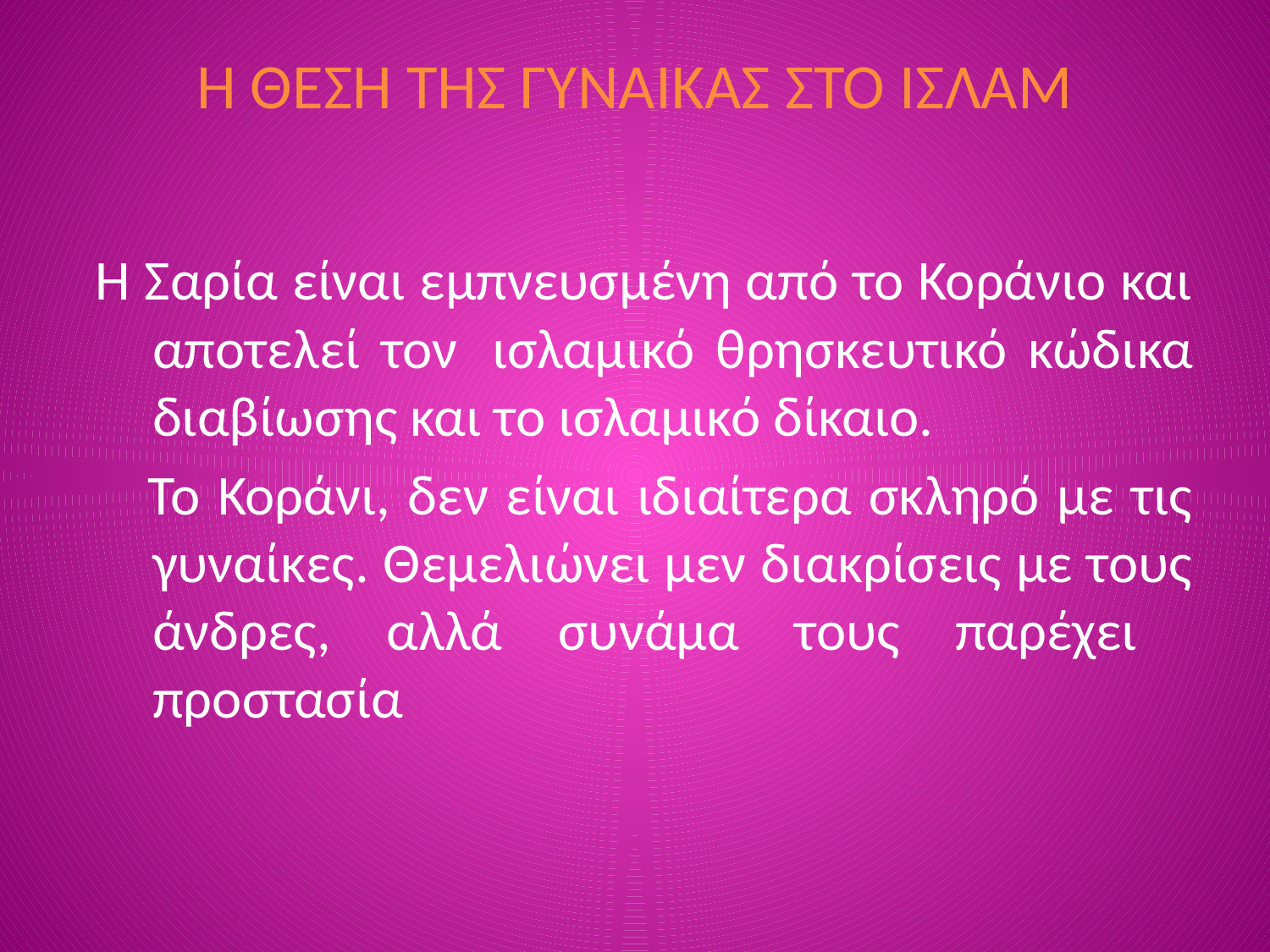

# Η ΘΕΣΗ ΤΗΣ ΓΥΝΑΙΚΑΣ ΣΤΟ ΙΣΛΑΜ

Η Σαρία είναι εμπνευσμένη από το Κοράνιο και αποτελεί τον  ισλαμικό θρησκευτικό κώδικα διαβίωσης και το ισλαμικό δίκαιο.
   Το Κοράνι, δεν είναι ιδιαίτερα σκληρό με τις γυναίκες. Θεμελιώνει μεν διακρίσεις με τους άνδρες, αλλά συνάμα τους παρέχει  προστασία